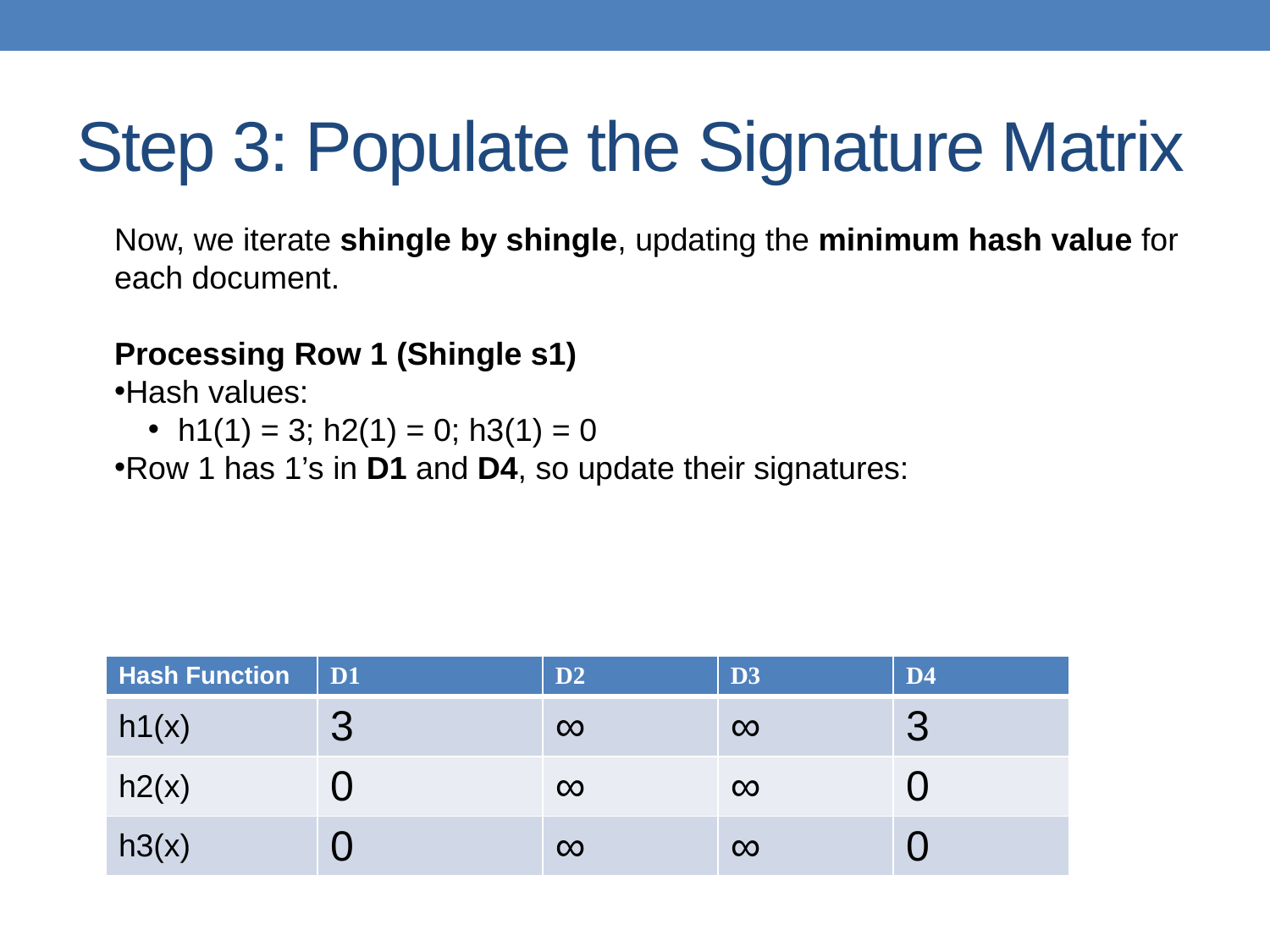

# Step 3: Populate the Signature Matrix
Now, we iterate shingle by shingle, updating the minimum hash value for each document.

Processing Row 1 (Shingle s1)
Hash values:
h1(1) = 3; h2(1) = 0; h3​(1) = 0
Row 1 has 1’s in D1 and D4, so update their signatures:
| Hash Function | D1 | D2 | D3 | D4 |
| --- | --- | --- | --- | --- |
| h1(x) | 3 | ∞ | ∞ | 3 |
| h2(x) | 0 | ∞ | ∞ | 0 |
| h3(x) | 0 | ∞ | ∞ | 0 |